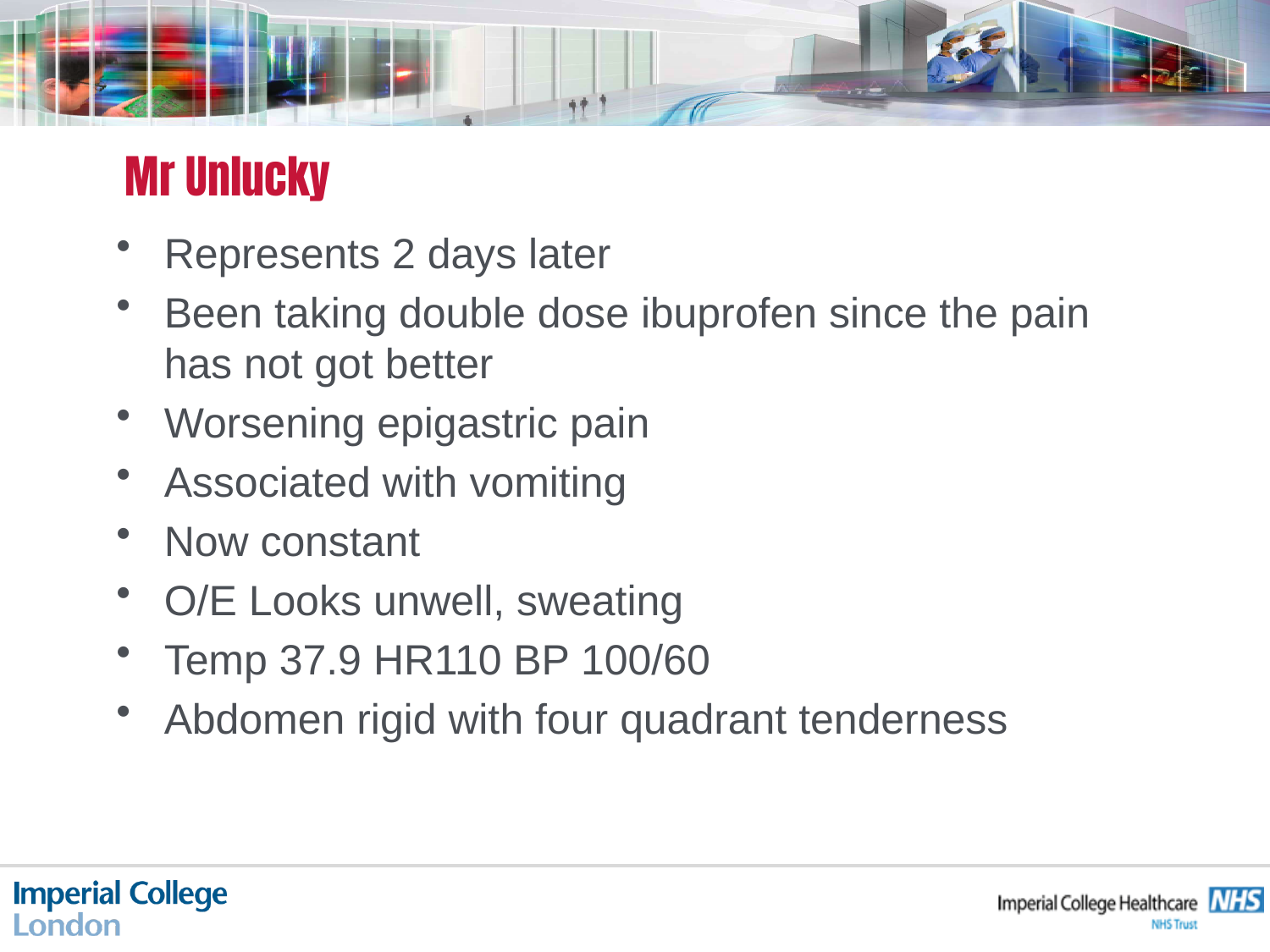

# Mr Unlucky
Represents 2 days later
Been taking double dose ibuprofen since the pain has not got better
Worsening epigastric pain
Associated with vomiting
Now constant
O/E Looks unwell, sweating
Temp 37.9 HR110 BP 100/60
Abdomen rigid with four quadrant tenderness